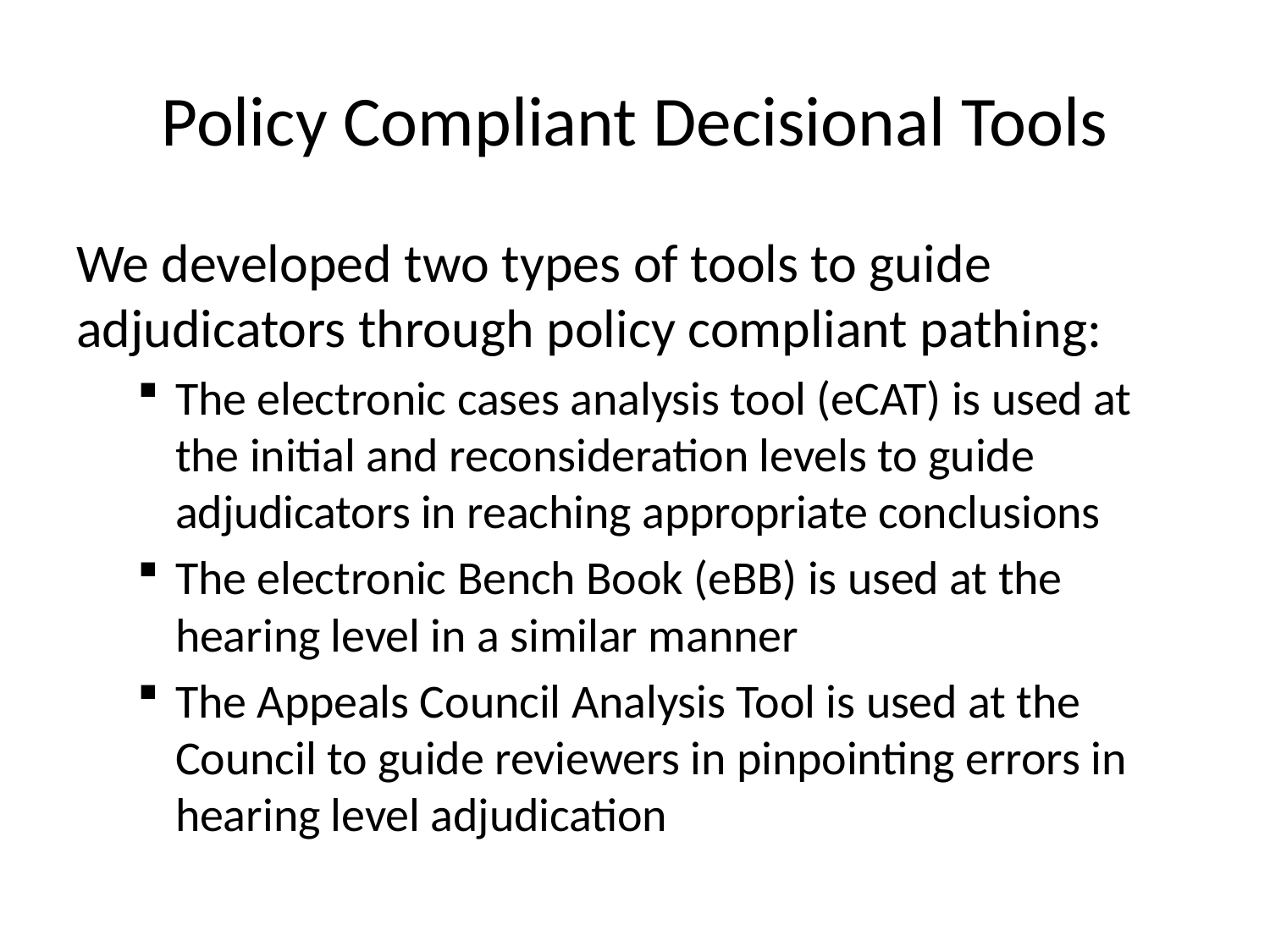

# Policy Compliant Decisional Tools
We developed two types of tools to guide adjudicators through policy compliant pathing:
The electronic cases analysis tool (eCAT) is used at the initial and reconsideration levels to guide adjudicators in reaching appropriate conclusions
The electronic Bench Book (eBB) is used at the hearing level in a similar manner
The Appeals Council Analysis Tool is used at the Council to guide reviewers in pinpointing errors in hearing level adjudication